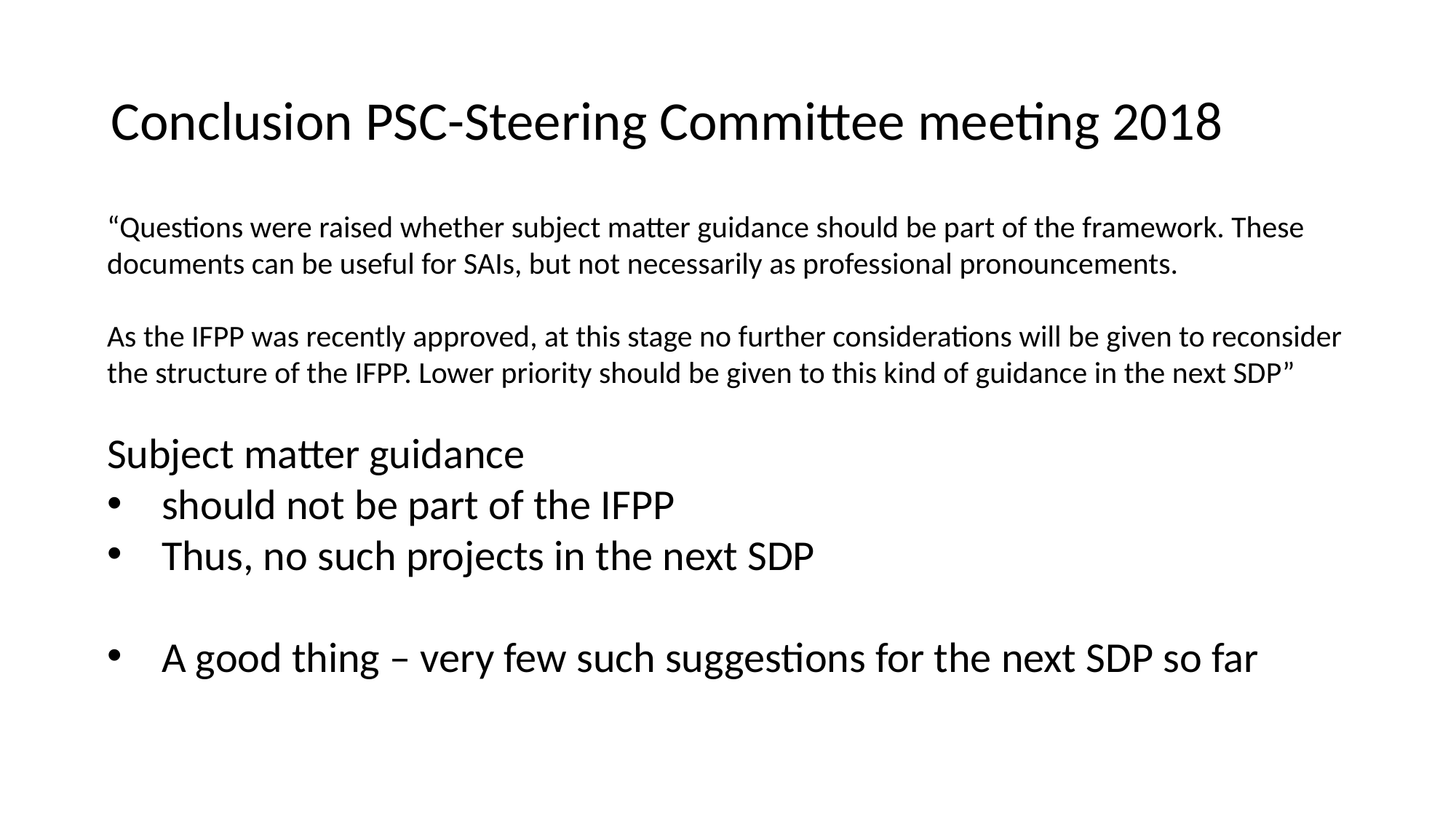

# Conclusion PSC-Steering Committee meeting 2018
“Questions were raised whether subject matter guidance should be part of the framework. These documents can be useful for SAIs, but not necessarily as professional pronouncements.

As the IFPP was recently approved, at this stage no further considerations will be given to reconsider the structure of the IFPP. Lower priority should be given to this kind of guidance in the next SDP”

Subject matter guidance
should not be part of the IFPP
Thus, no such projects in the next SDP

A good thing – very few such suggestions for the next SDP so far